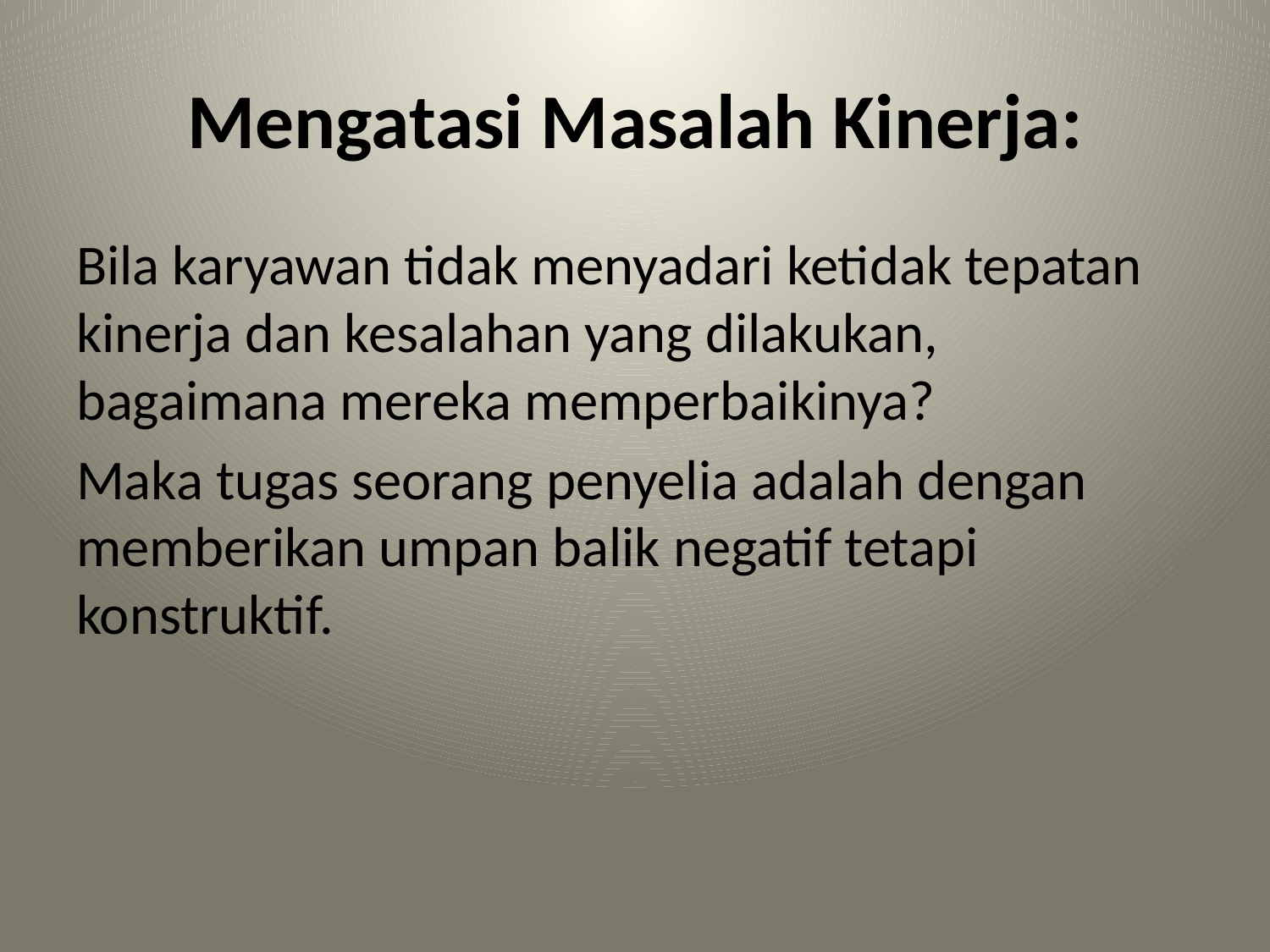

# Mengatasi Masalah Kinerja:
Bila karyawan tidak menyadari ketidak tepatan kinerja dan kesalahan yang dilakukan, bagaimana mereka memperbaikinya?
Maka tugas seorang penyelia adalah dengan memberikan umpan balik negatif tetapi konstruktif.